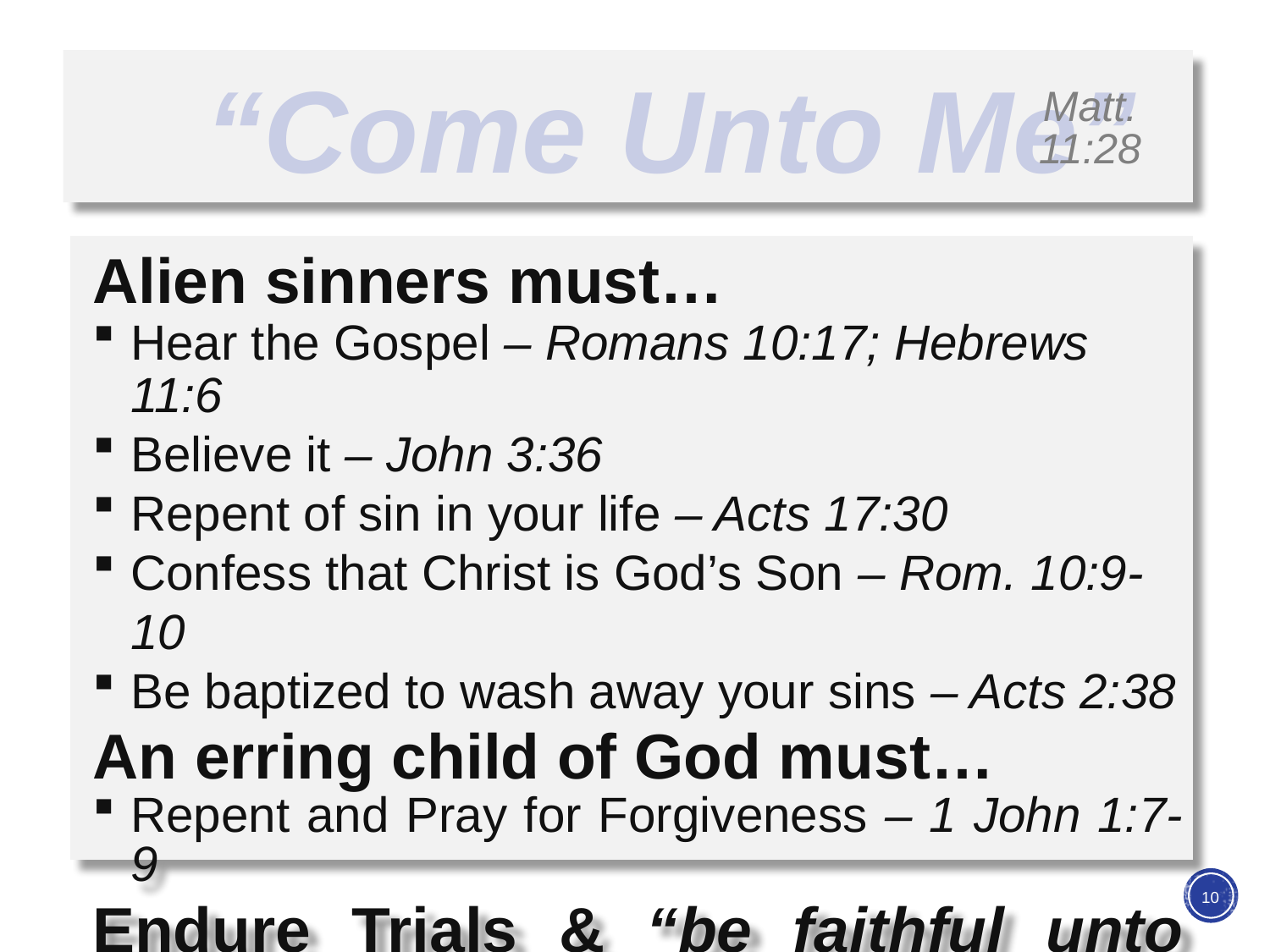

“Come Unto Me”
Matt. 11:28
Alien sinners must…
Hear the Gospel – Romans 10:17; Hebrews 11:6
Believe it – John 3:36
Repent of sin in your life – Acts 17:30
Confess that Christ is God’s Son – Rom. 10:9-10
Be baptized to wash away your sins – Acts 2:38
An erring child of God must…
Repent and Pray for Forgiveness – 1 John 1:7-9
Endure Trials & “be faithful unto death”
Revelation 2:10

10